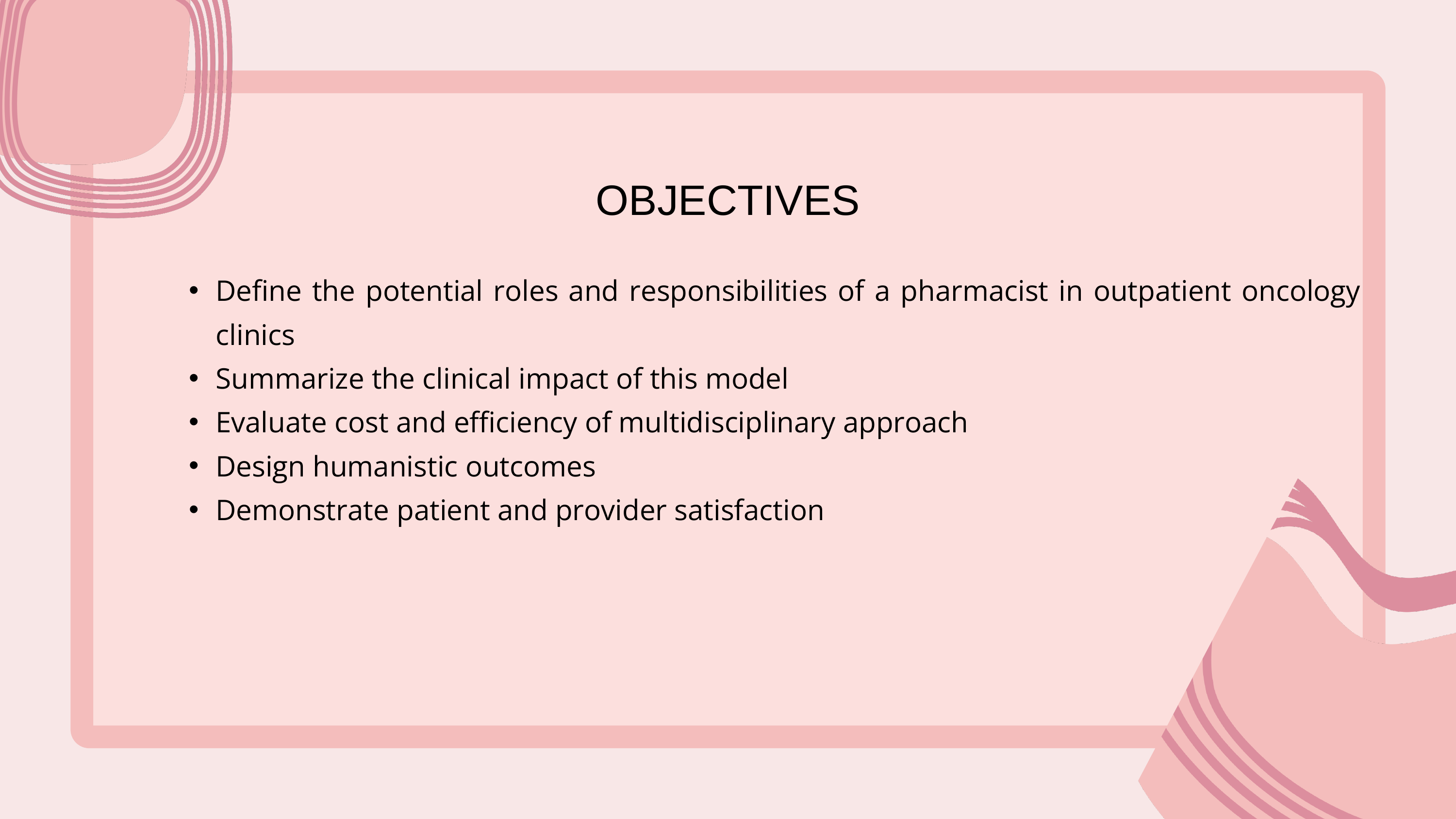

OBJECTIVES
Define the potential roles and responsibilities of a pharmacist in outpatient oncology clinics
Summarize the clinical impact of this model
Evaluate cost and efficiency of multidisciplinary approach
Design humanistic outcomes
Demonstrate patient and provider satisfaction